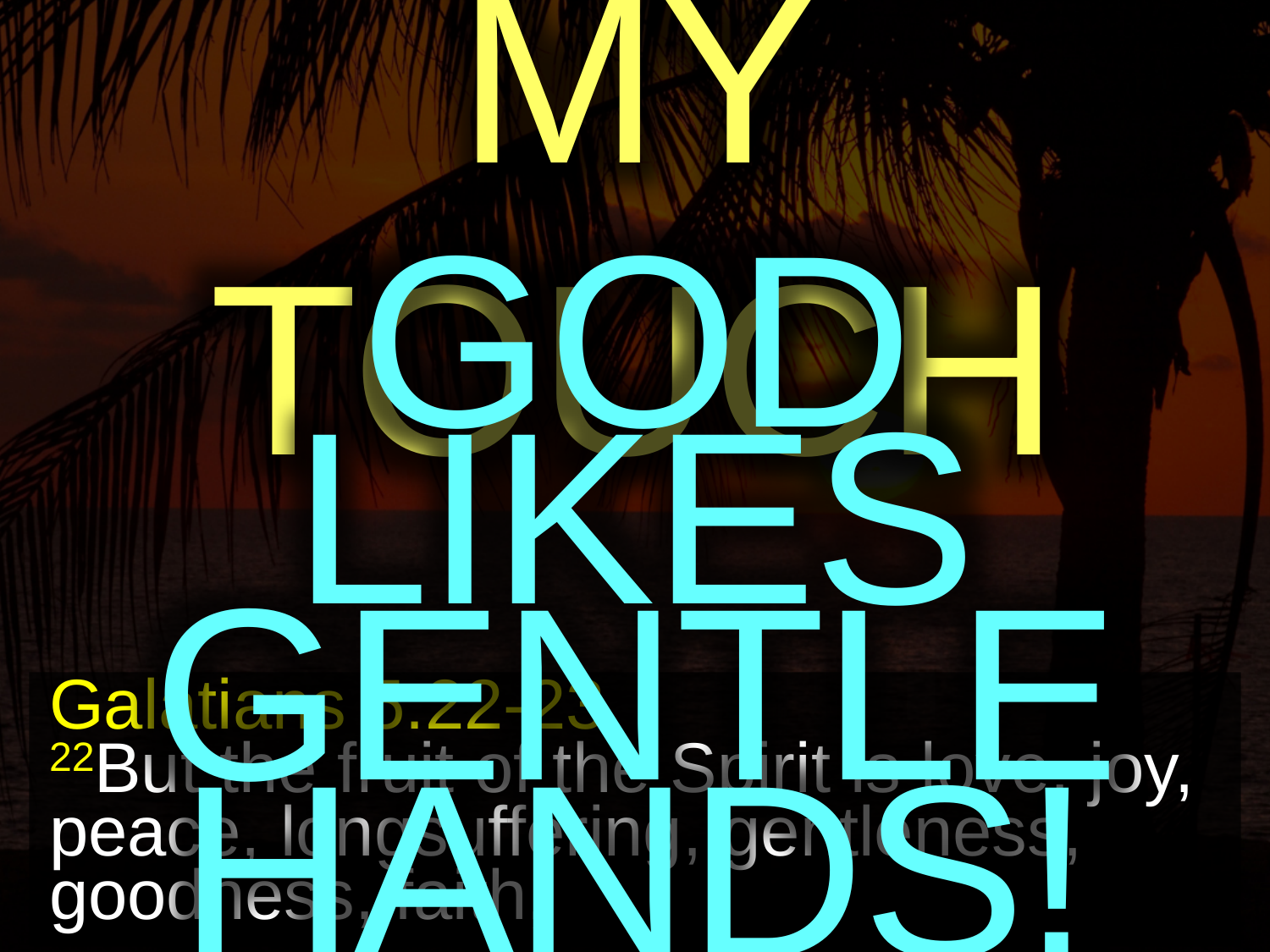

MY TOUCH
GOD LIKES
GENTLE HANDS!
Galatians 5:22-23
22But the fruit of the Spirit is love, joy, peace, longsuffering, gentleness, goodness, faith,